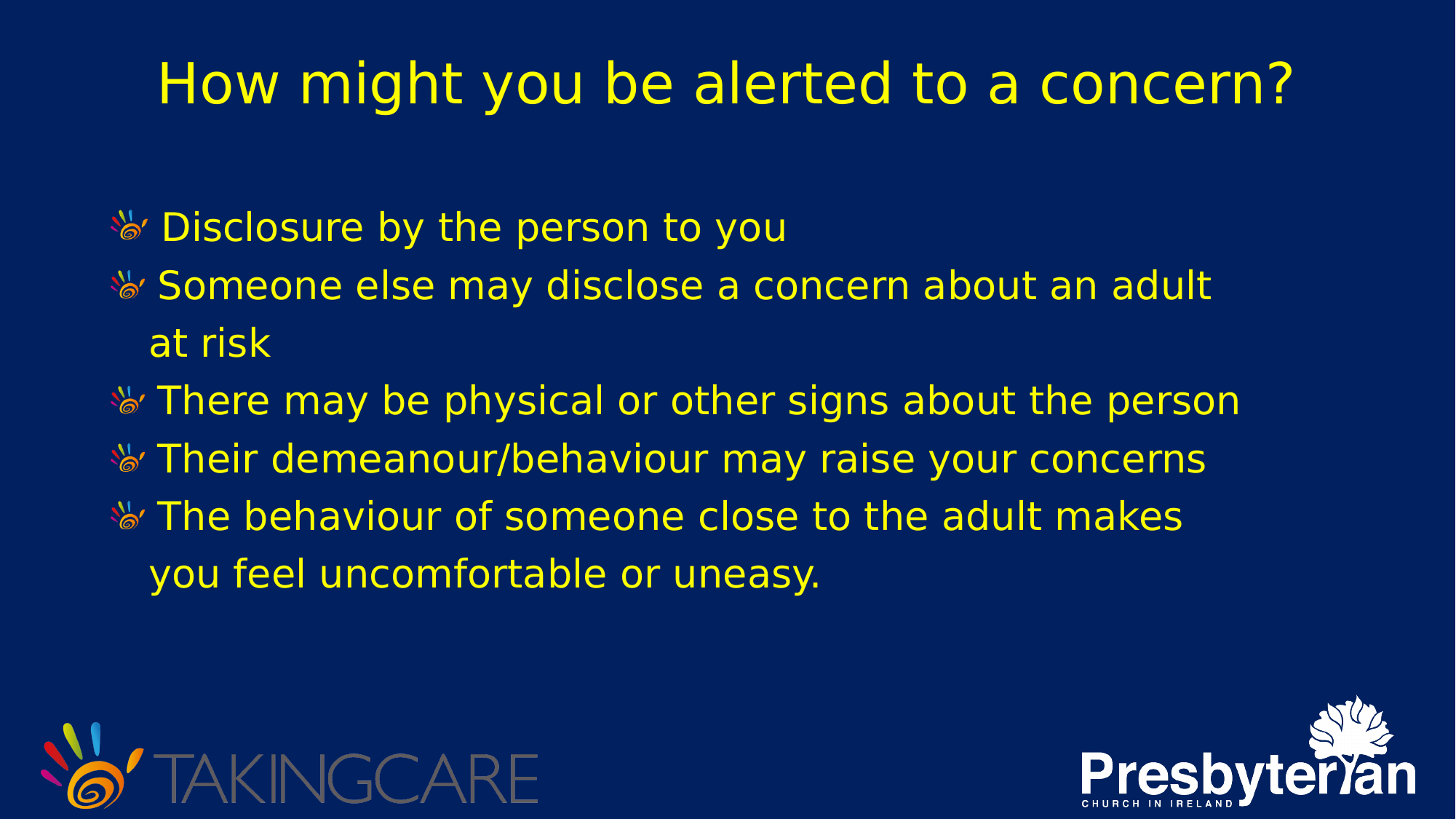

# How might you be alerted to a concern?
 Disclosure by the person to you
 Someone else may disclose a concern about an adult
   at risk
 There may be physical or other signs about the person
 Their demeanour/behaviour may raise your concerns
 The behaviour of someone close to the adult makes
   you feel uncomfortable or uneasy.